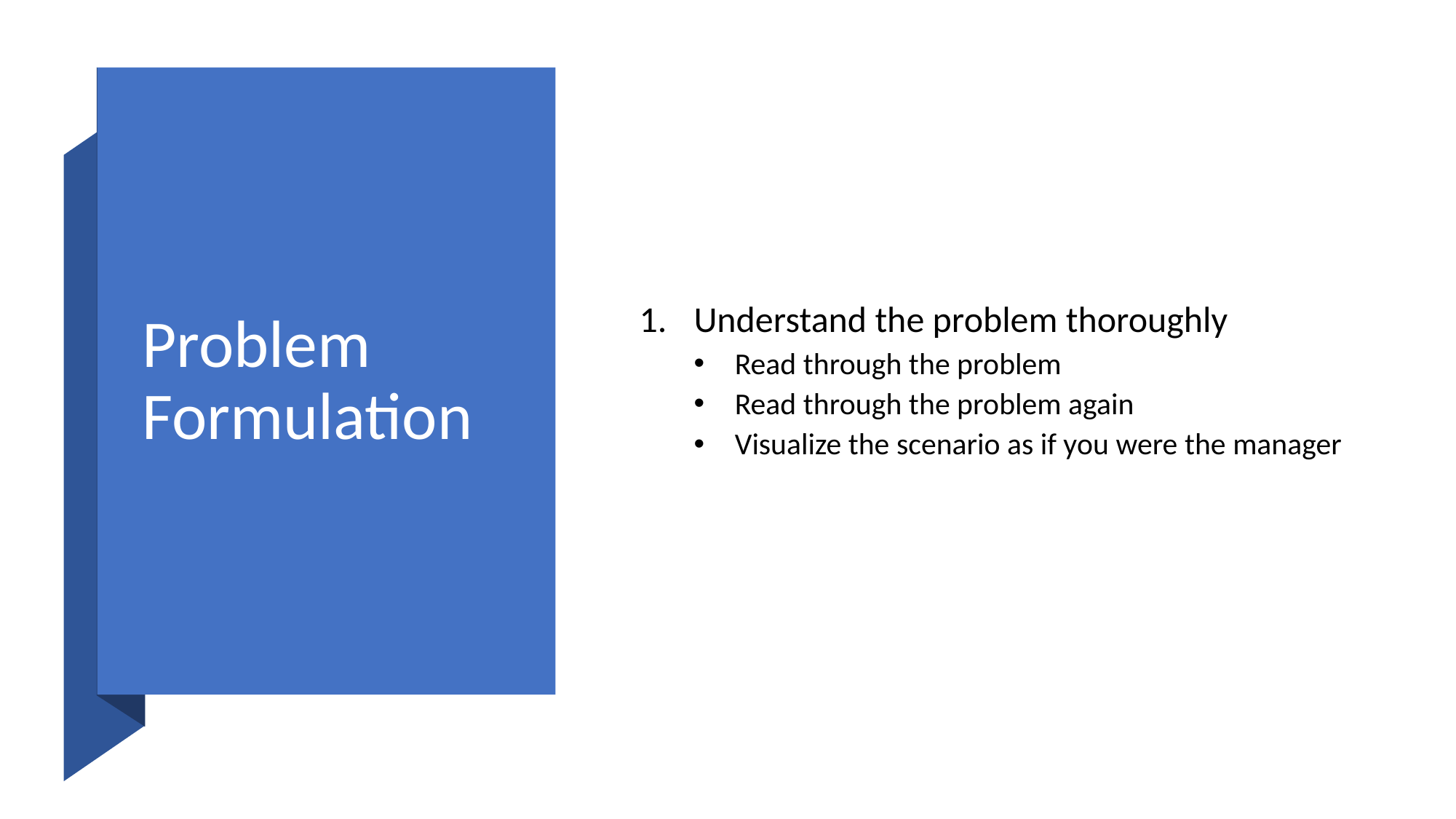

# Problem Formulation
Understand the problem thoroughly
Read through the problem
Read through the problem again
Visualize the scenario as if you were the manager